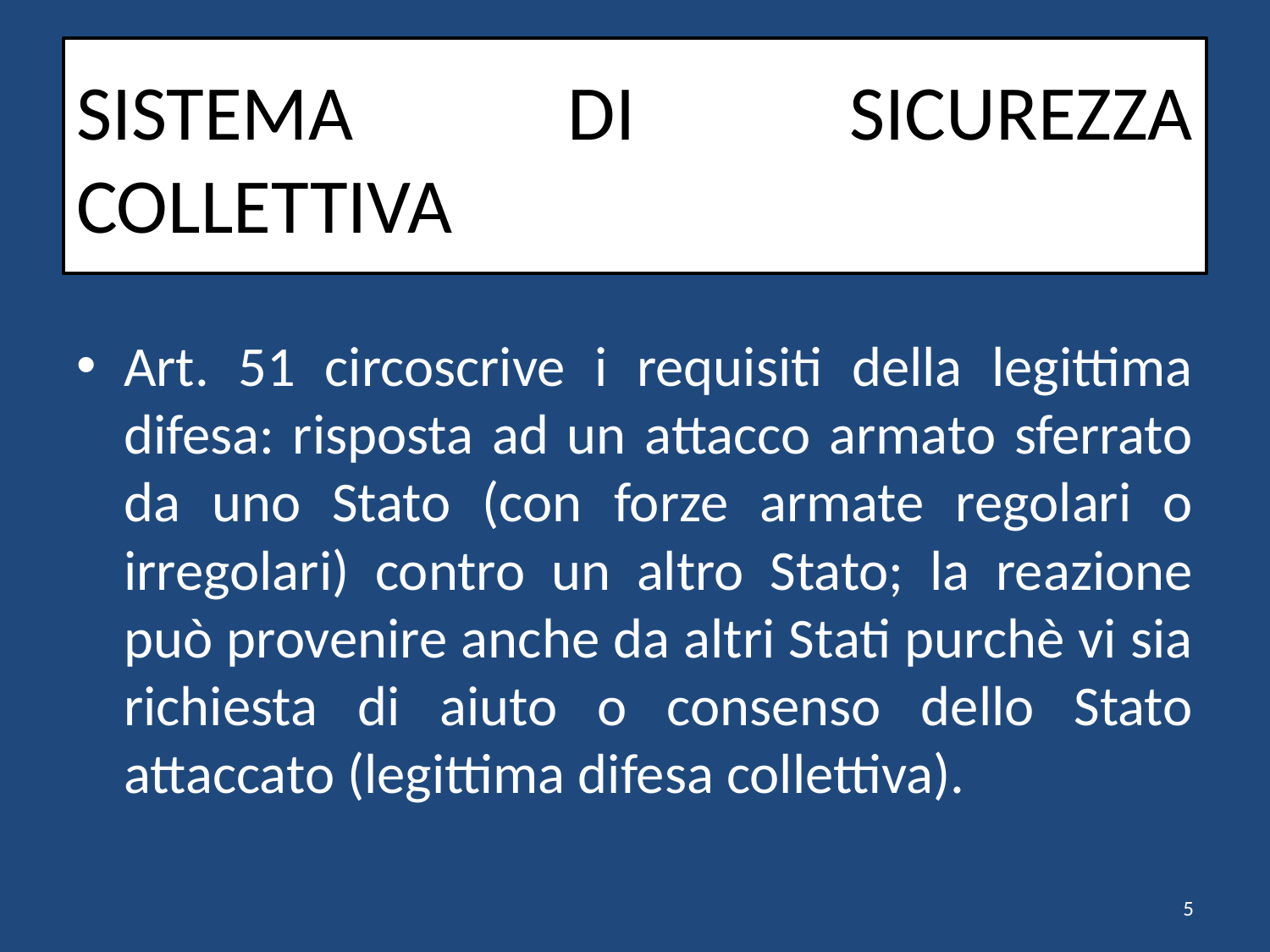

# SISTEMA DI SICUREZZA COLLETTIVA
Art. 51 circoscrive i requisiti della legittima difesa: risposta ad un attacco armato sferrato da uno Stato (con forze armate regolari o irregolari) contro un altro Stato; la reazione può provenire anche da altri Stati purchè vi sia richiesta di aiuto o consenso dello Stato attaccato (legittima difesa collettiva).
5